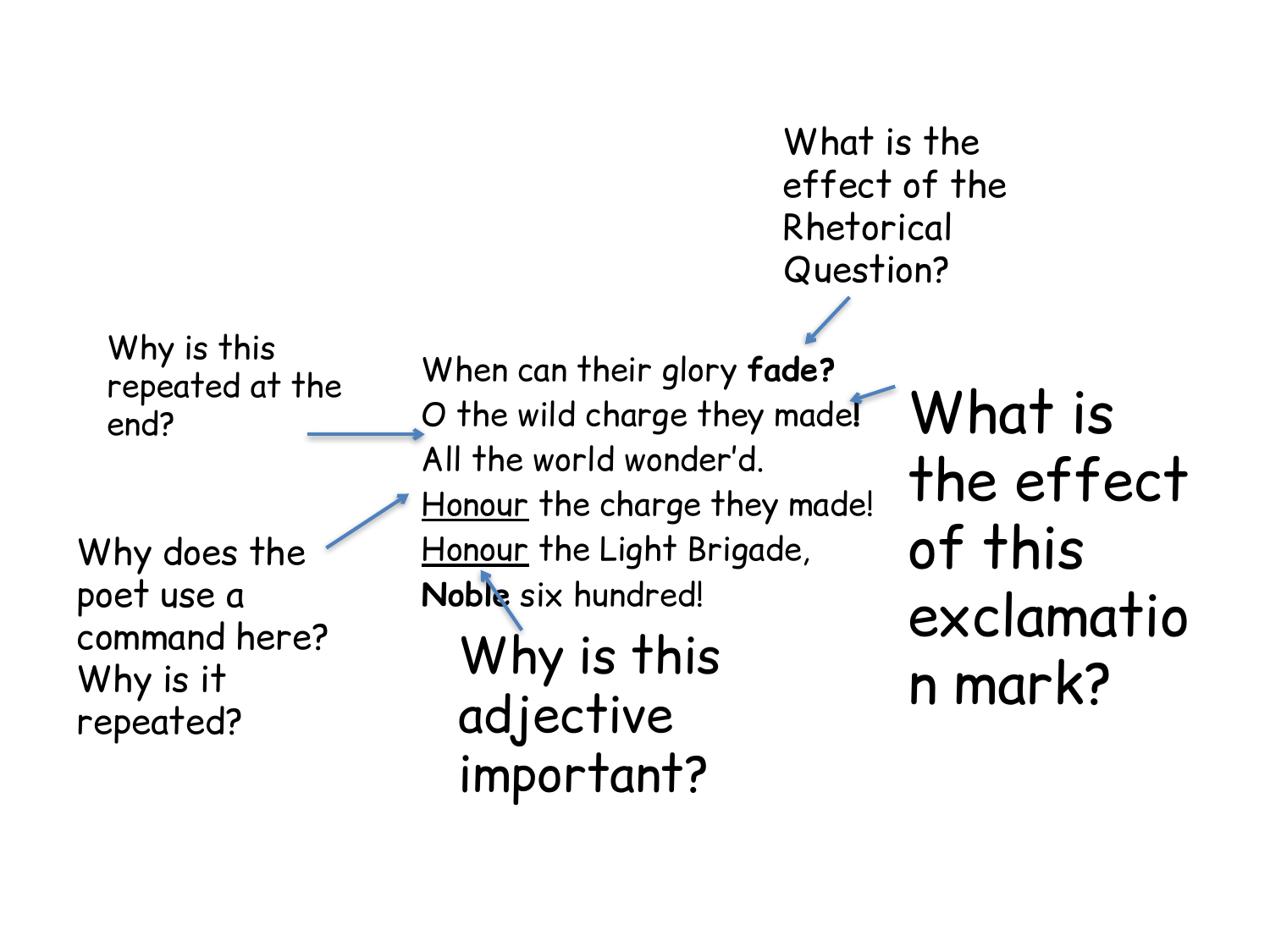

What is the effect of the Rhetorical Question?
Why is this repeated at the end?
When can their glory fade?
O the wild charge they made!
All the world wonder’d.
Honour the charge they made!
Honour the Light Brigade,
Noble six hundred!

What is the effect of this exclamation mark?
Why does the poet use a command here? Why is it repeated?
Why is this adjective important?